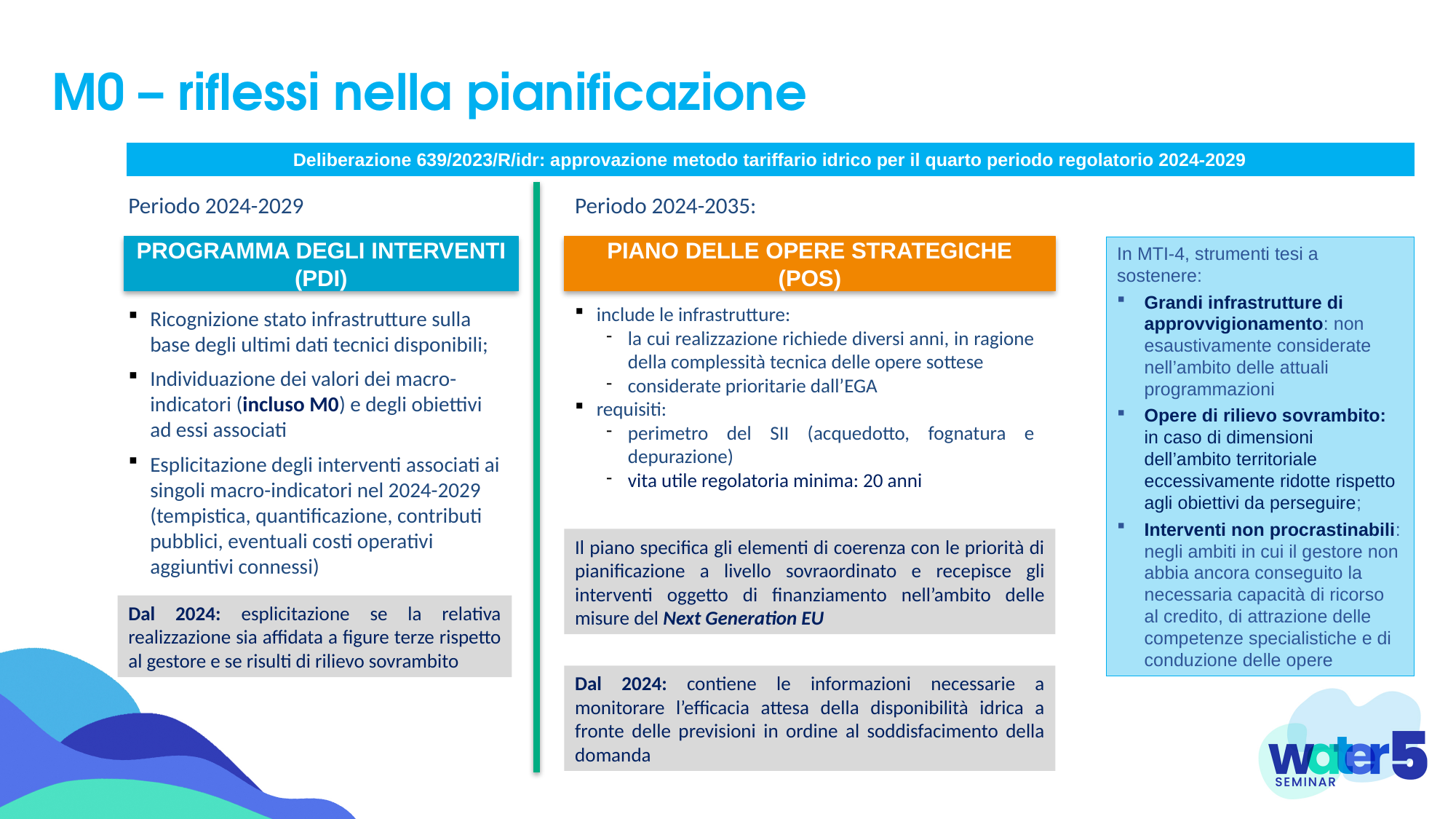

M0 – riflessi nella pianificazione
Deliberazione 639/2023/R/idr: approvazione metodo tariffario idrico per il quarto periodo regolatorio 2024-2029
Periodo 2024-2029
Periodo 2024-2035:
Programma degli Interventi (PDI)
Piano delle Opere Strategiche (POS)
In MTI-4, strumenti tesi a sostenere:
Grandi infrastrutture di approvvigionamento: non esaustivamente considerate nell’ambito delle attuali programmazioni
Opere di rilievo sovrambito: in caso di dimensioni dell’ambito territoriale eccessivamente ridotte rispetto agli obiettivi da perseguire;
Interventi non procrastinabili: negli ambiti in cui il gestore non abbia ancora conseguito la necessaria capacità di ricorso al credito, di attrazione delle competenze specialistiche e di conduzione delle opere
include le infrastrutture:
la cui realizzazione richiede diversi anni, in ragione della complessità tecnica delle opere sottese
considerate prioritarie dall’EGA
requisiti:
perimetro del SII (acquedotto, fognatura e depurazione)
vita utile regolatoria minima: 20 anni
Ricognizione stato infrastrutture sulla base degli ultimi dati tecnici disponibili;
Individuazione dei valori dei macro-indicatori (incluso M0) e degli obiettivi ad essi associati
Esplicitazione degli interventi associati ai singoli macro-indicatori nel 2024-2029 (tempistica, quantificazione, contributi pubblici, eventuali costi operativi aggiuntivi connessi)
Il piano specifica gli elementi di coerenza con le priorità di pianificazione a livello sovraordinato e recepisce gli interventi oggetto di finanziamento nell’ambito delle misure del Next Generation EU
Dal 2024: esplicitazione se la relativa realizzazione sia affidata a figure terze rispetto al gestore e se risulti di rilievo sovrambito
Dal 2024: contiene le informazioni necessarie a monitorare l’efficacia attesa della disponibilità idrica a fronte delle previsioni in ordine al soddisfacimento della domanda